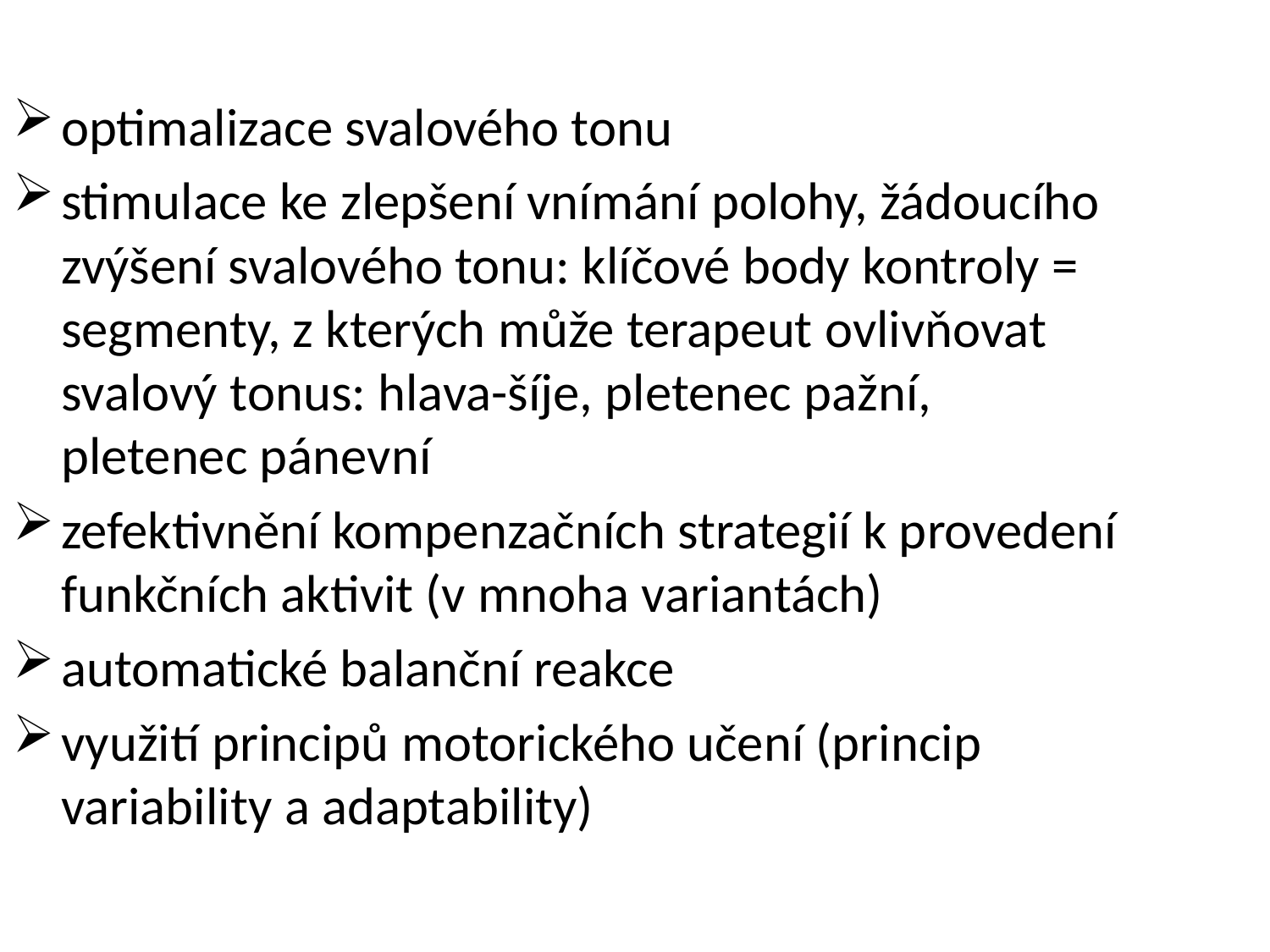

optimalizace svalového tonu
stimulace ke zlepšení vnímání polohy, žádoucího zvýšení svalového tonu: klíčové body kontroly = segmenty, z kterých může terapeut ovlivňovat svalový tonus: hlava-šíje, pletenec pažní, pletenec pánevní
zefektivnění kompenzačních strategií k provedení funkčních aktivit (v mnoha variantách)
automatické balanční reakce
využití principů motorického učení (princip variability a adaptability)